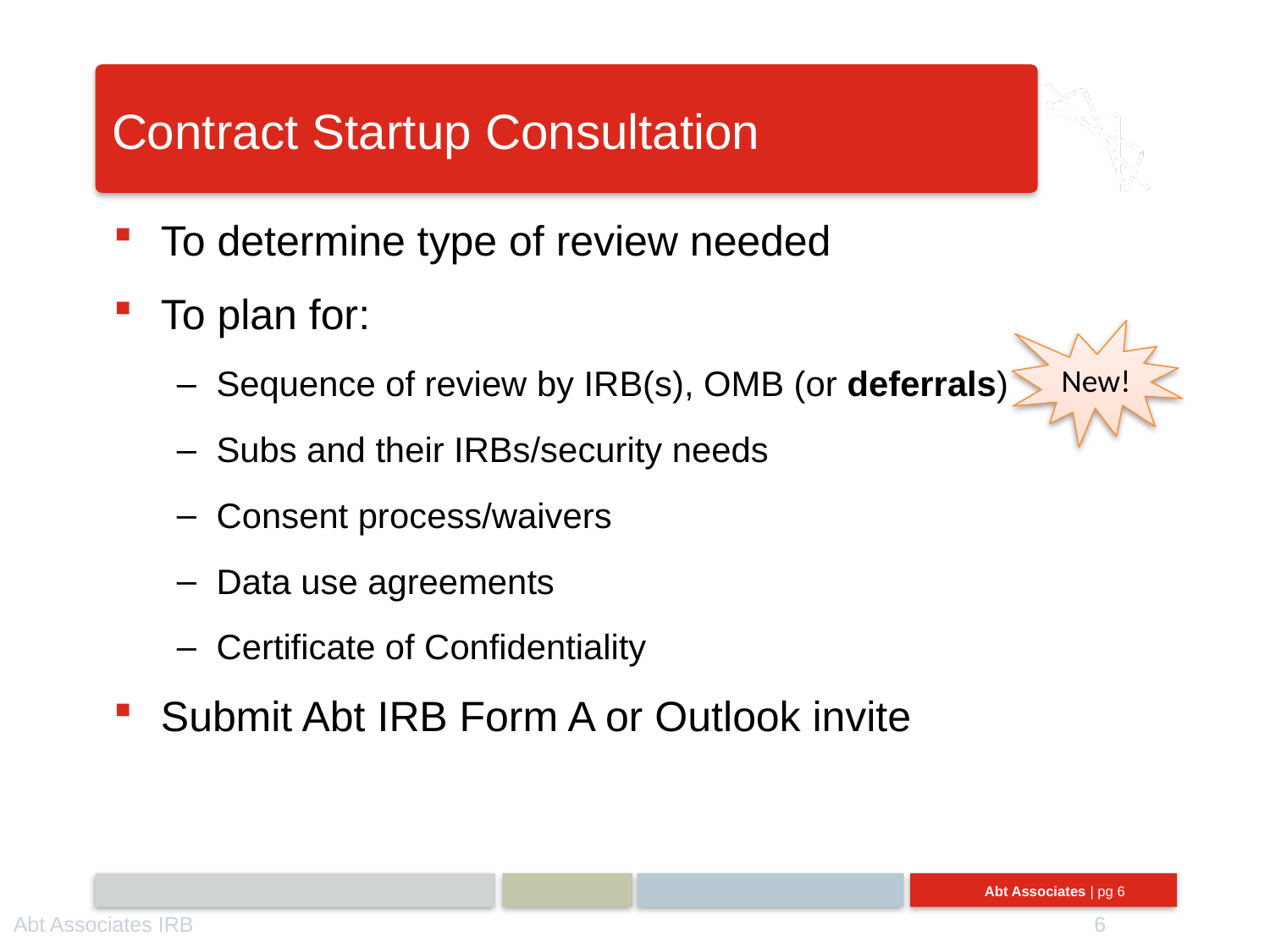

# Contract Startup Consultation
To determine type of review needed
To plan for:
Sequence of review by IRB(s), OMB (or deferrals)
Subs and their IRBs/security needs
Consent process/waivers
Data use agreements
Certificate of Confidentiality
Submit Abt IRB Form A or Outlook invite

New!
Abt Associates IRB
6